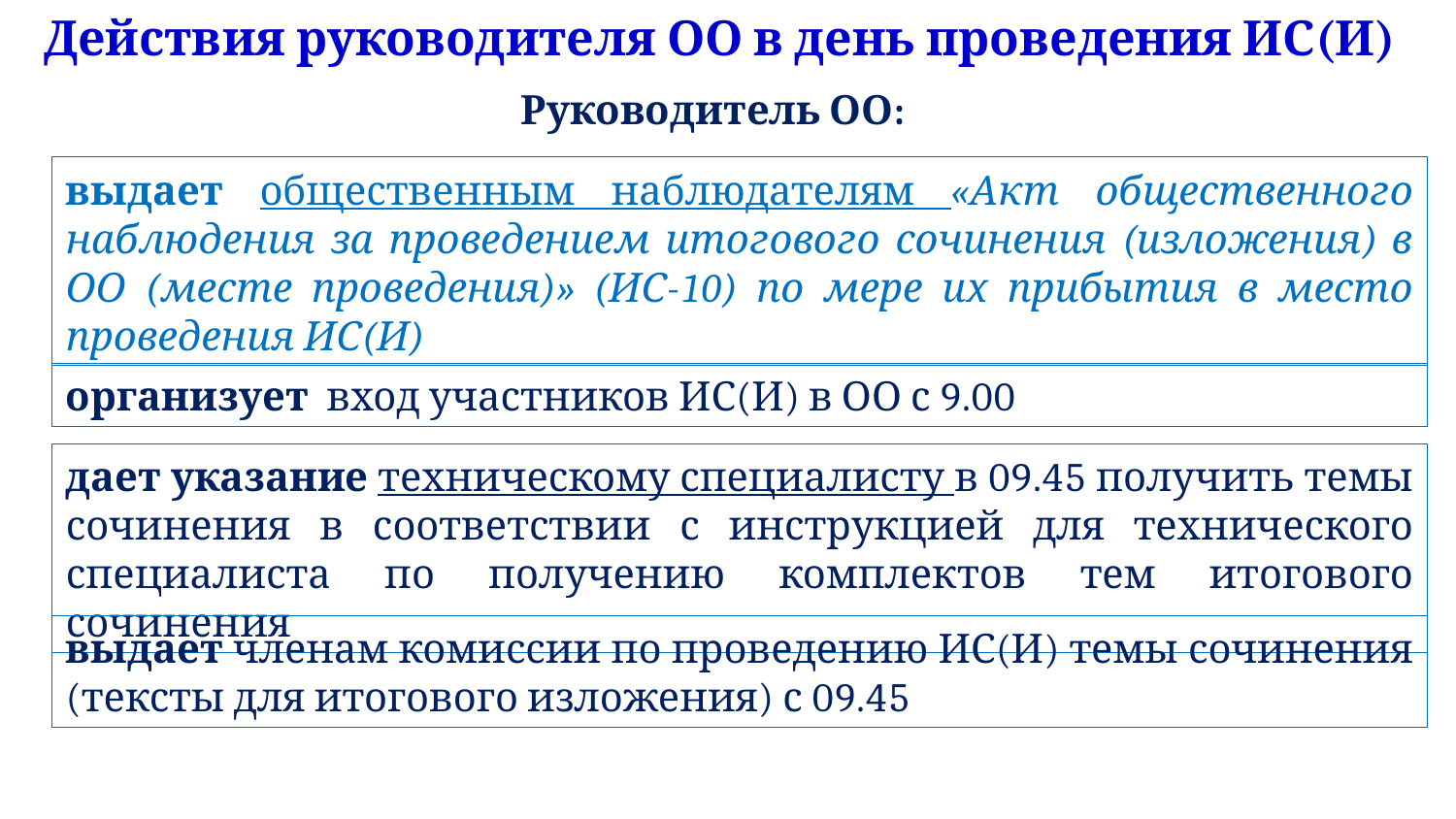

Действия руководителя ОО в день проведения ИС(И)

Руководитель ОО:
выдает общественным наблюдателям «Акт общественного наблюдения за проведением итогового сочинения (изложения) в ОО (месте проведения)» (ИС-10) по мере их прибытия в место проведения ИС(И)
организует  вход участников ИС(И) в ОО с 9.00
дает указание техническому специалисту в 09.45 получить темы сочинения в соответствии с инструкцией для технического специалиста по получению комплектов тем итогового сочинения
выдает членам комиссии по проведению ИС(И) темы сочинения (тексты для итогового изложения) с 09.45